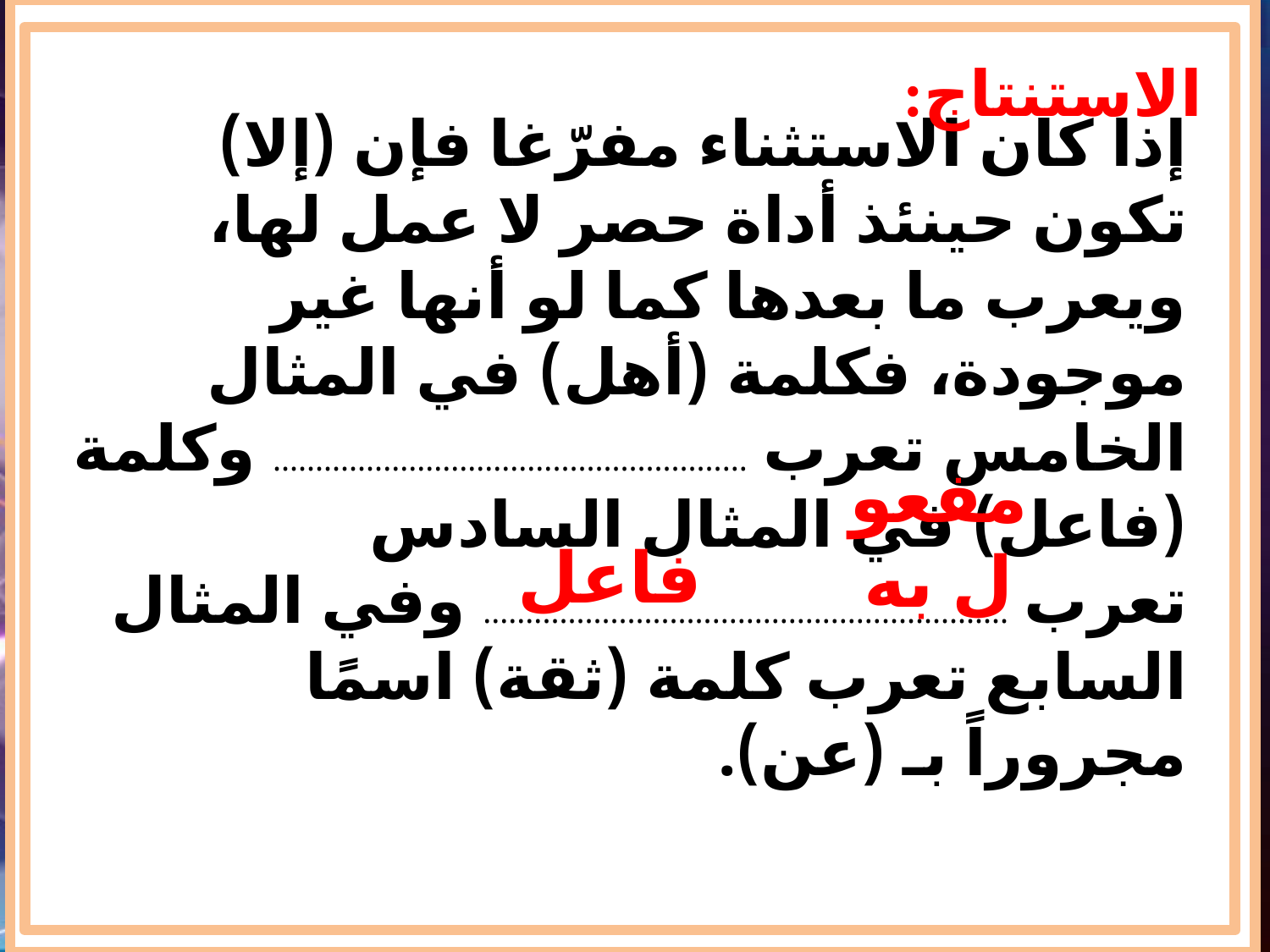

الاستنتاج:
إذا كان الاستثناء مفرّغا فإن (إلا) تكون حينئذ أداة حصر لا عمل لها، ويعرب ما بعدها كما لو أنها غير موجودة، فكلمة (أهل) في المثال الخامس تعرب ........................................................ وكلمة (فاعل) في المثال السادس تعرب .............................................................. وفي المثال السابع تعرب كلمة (ثقة) اسمًا مجروراً بـ (عن).
مفعول به
فاعل